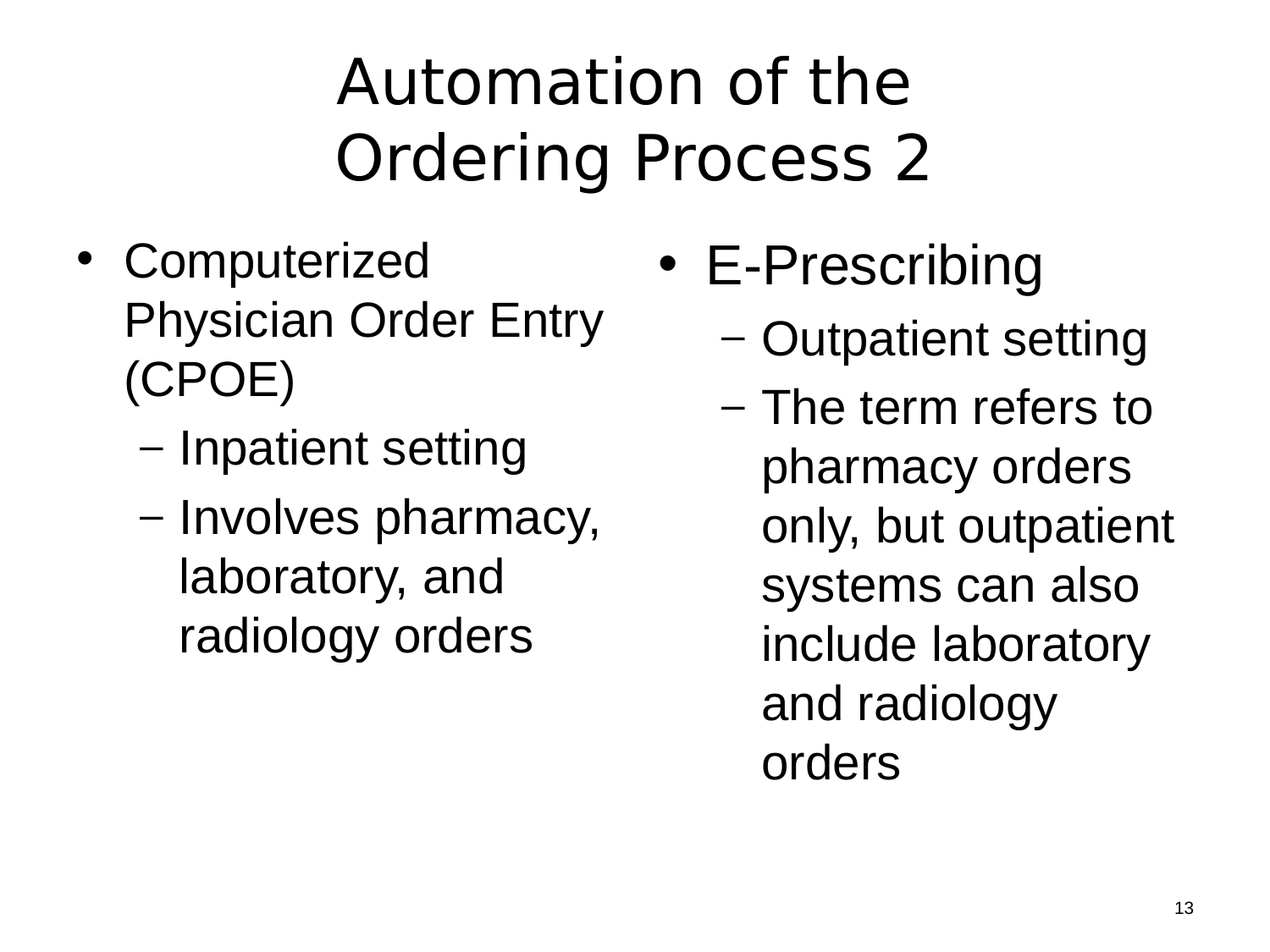

# Automation of the Ordering Process 2
Computerized Physician Order Entry (CPOE)
Inpatient setting
Involves pharmacy, laboratory, and radiology orders
E-Prescribing
Outpatient setting
The term refers to pharmacy orders only, but outpatient systems can also include laboratory and radiology orders
13